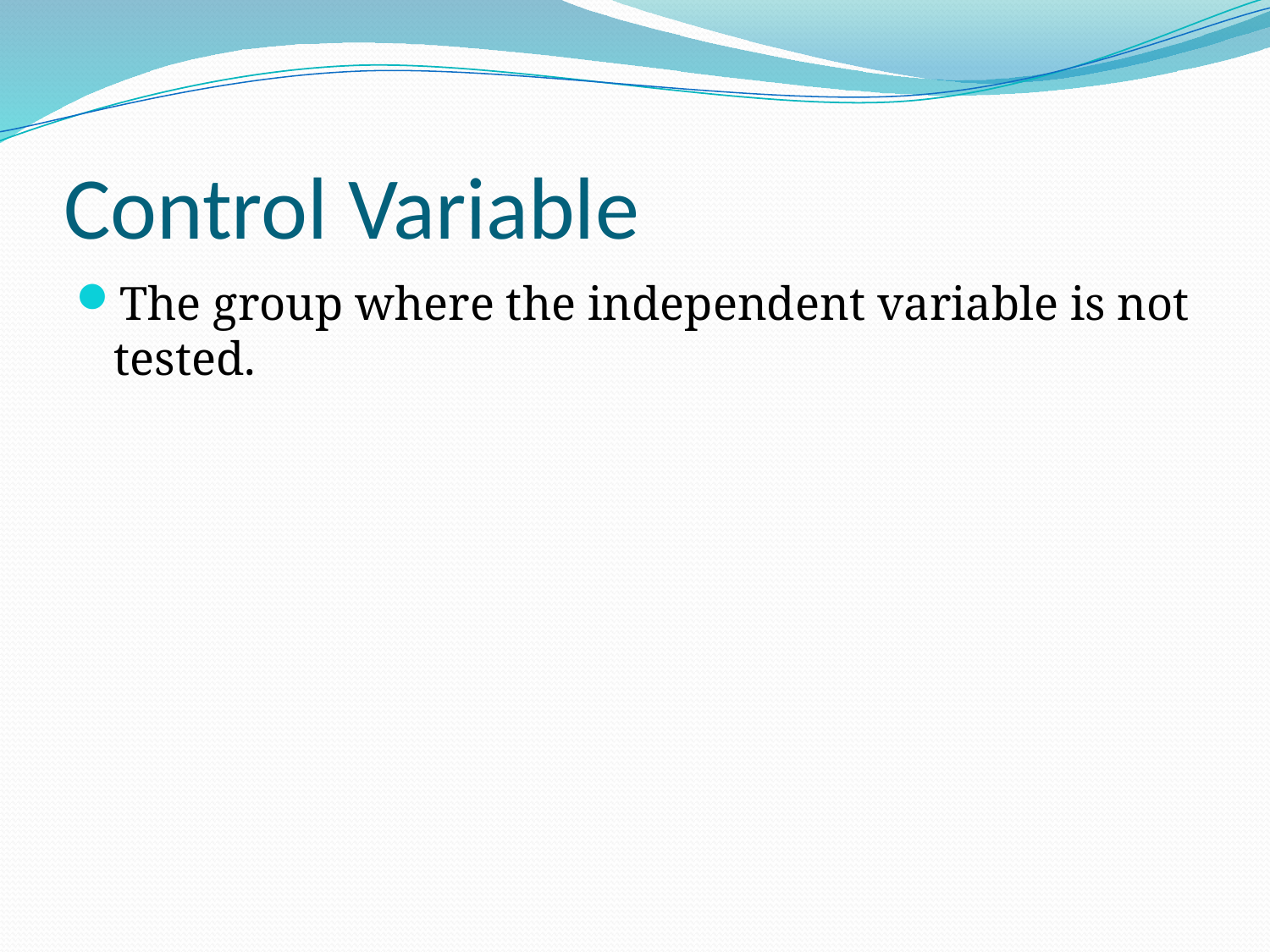

# Control Variable
The group where the independent variable is not tested.